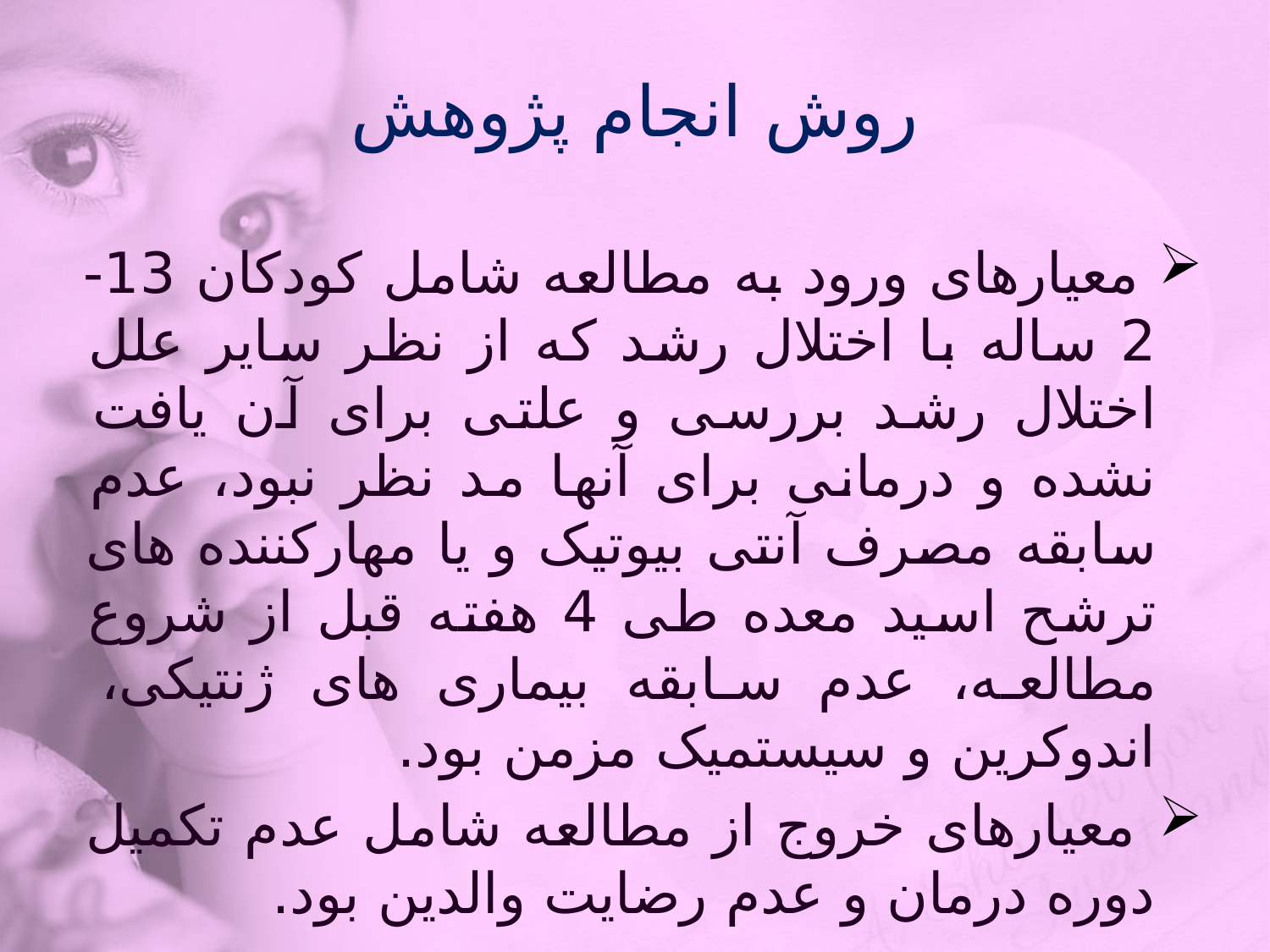

# روش انجام پژوهش
 معیارهای ورود به مطالعه شامل کودکان 13-2 ساله با اختلال رشد که از نظر سایر علل اختلال رشد بررسی و علتی برای آن یافت نشده و درمانی برای آنها مد نظر نبود، عدم سابقه مصرف آنتی بیوتیک و یا مهارکننده های ترشح اسید معده طی 4 هفته قبل از شروع مطالعه، عدم سابقه بیماری های ژنتیکی، اندوکرین و سیستمیک مزمن بود.
 معیارهای خروج از مطالعه شامل عدم تکمیل دوره درمان و عدم رضایت والدین بود.